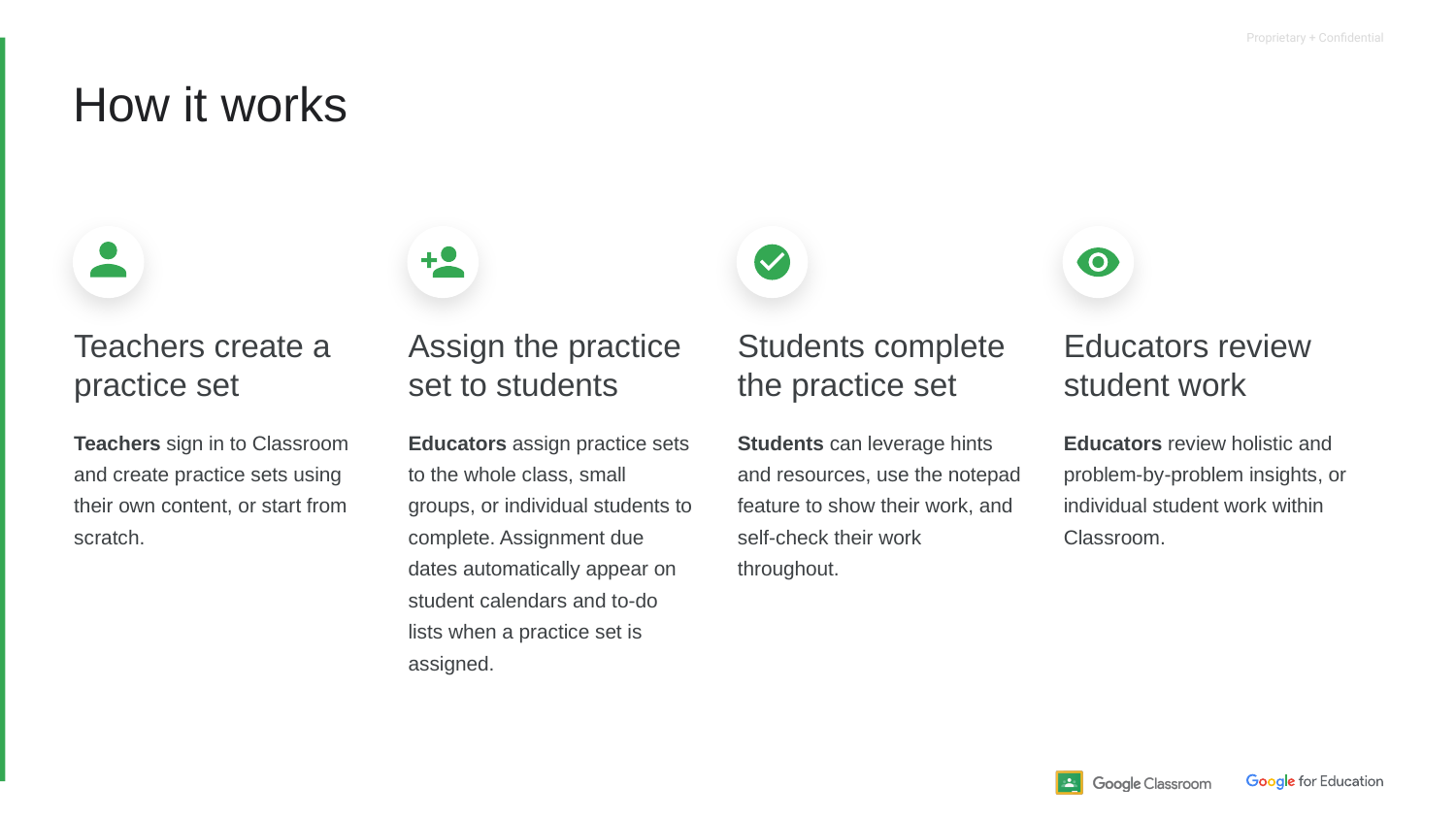

# How it works

Teachers create a practice set
Teachers sign in to Classroom and create practice sets using their own content, or start from scratch.
Assign the practice set to students
Educators assign practice sets to the whole class, small groups, or individual students to complete. Assignment due dates automatically appear on student calendars and to-do lists when a practice set is assigned.

Students complete the practice set
Students can leverage hints and resources, use the notepad feature to show their work, and self-check their work throughout.

Educators review student work
Educators review holistic and problem-by-problem insights, or individual student work within Classroom.